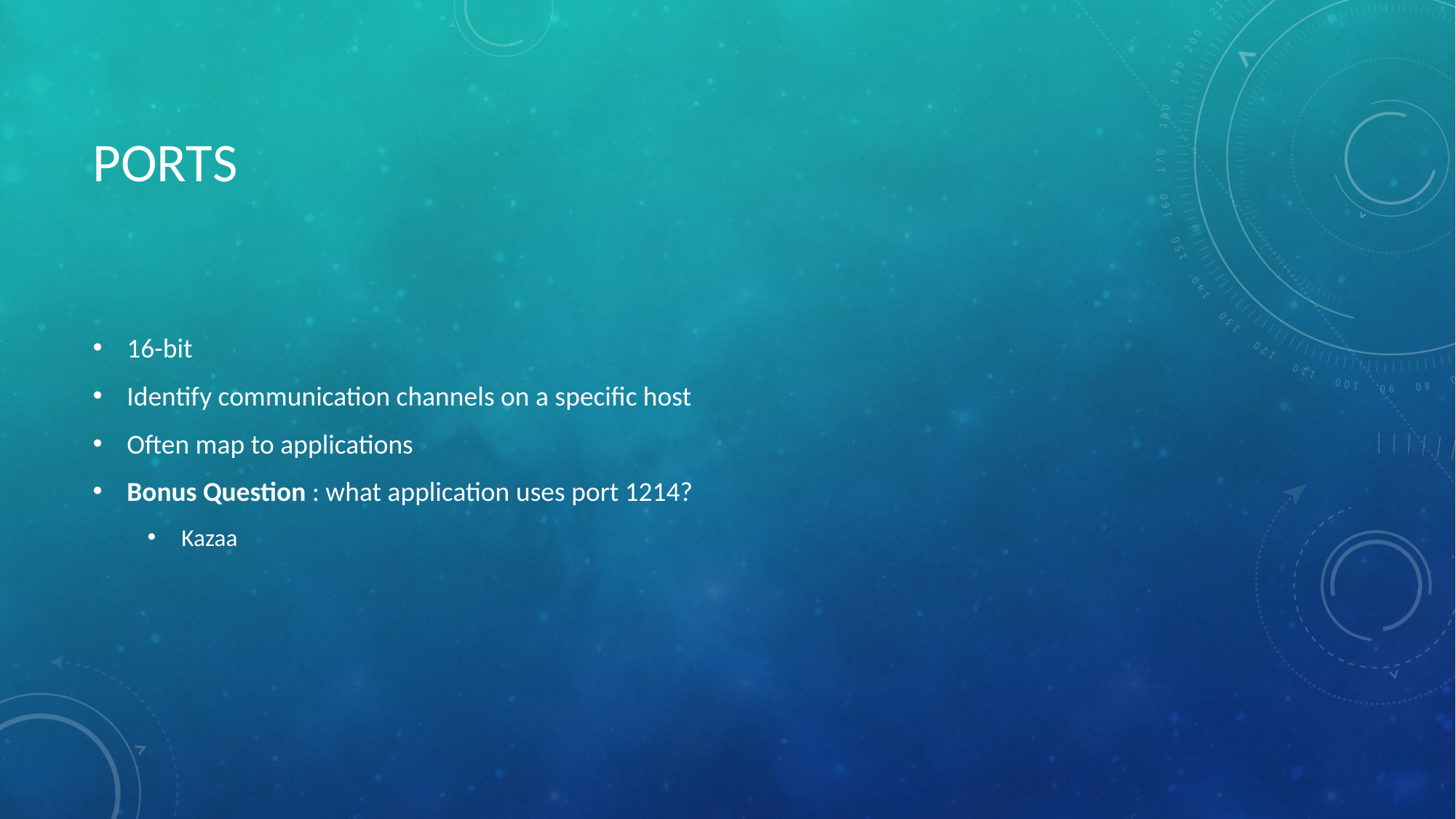

# Ports
16-bit
Identify communication channels on a specific host
Often map to applications
Bonus Question : what application uses port 1214?
Kazaa